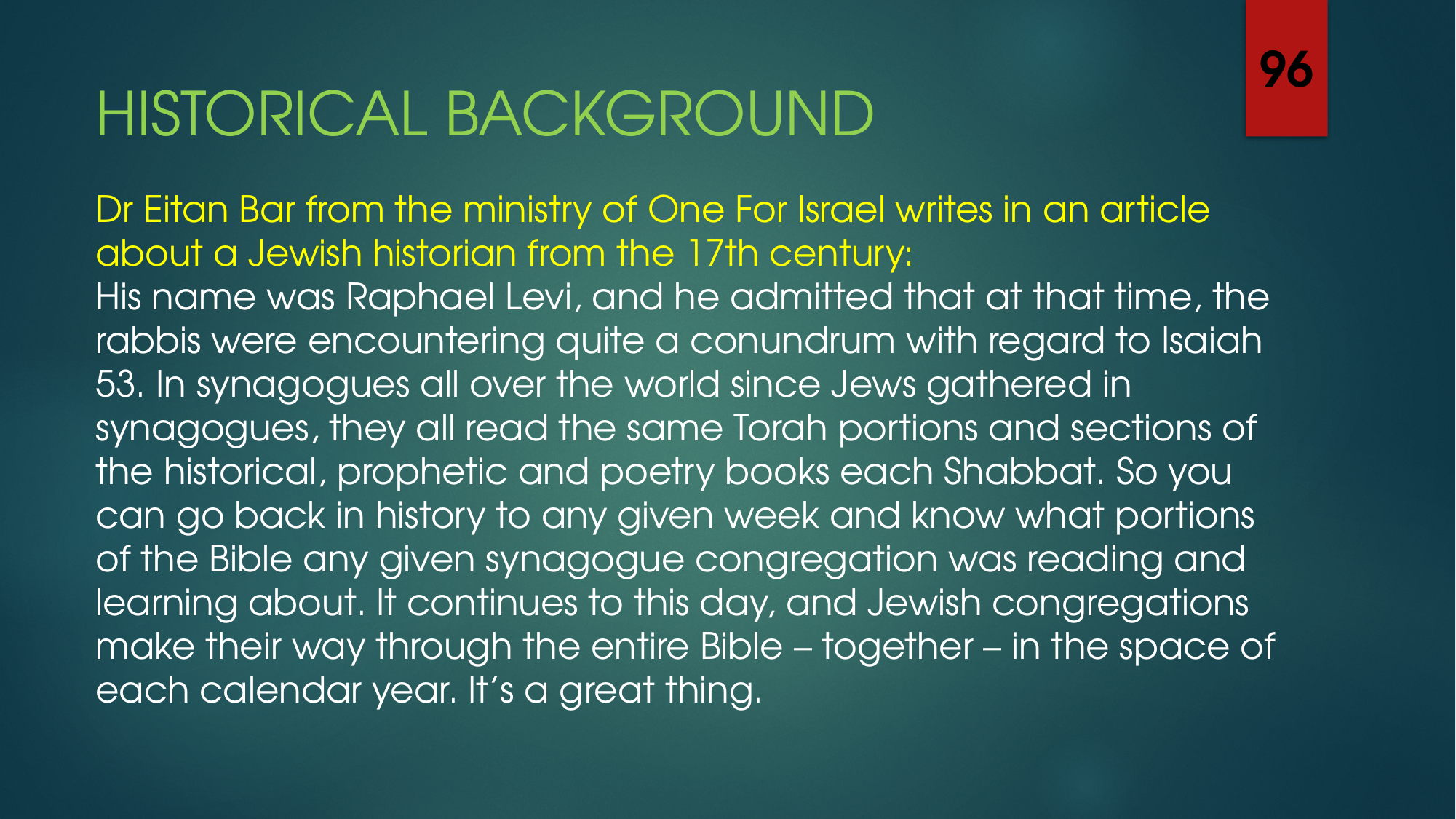

96
Historical background
Dr Eitan Bar from the ministry of One For Israel writes in an article about a Jewish historian from the 17th century:
His name was Raphael Levi, and he admitted that at that time, the rabbis were encountering quite a conundrum with regard to Isaiah 53. In synagogues all over the world since Jews gathered in synagogues, they all read the same Torah portions and sections of the historical, prophetic and poetry books each Shabbat. So you can go back in history to any given week and know what portions of the Bible any given synagogue congregation was reading and learning about. It continues to this day, and Jewish congregations make their way through the entire Bible – together – in the space of each calendar year. It’s a great thing.